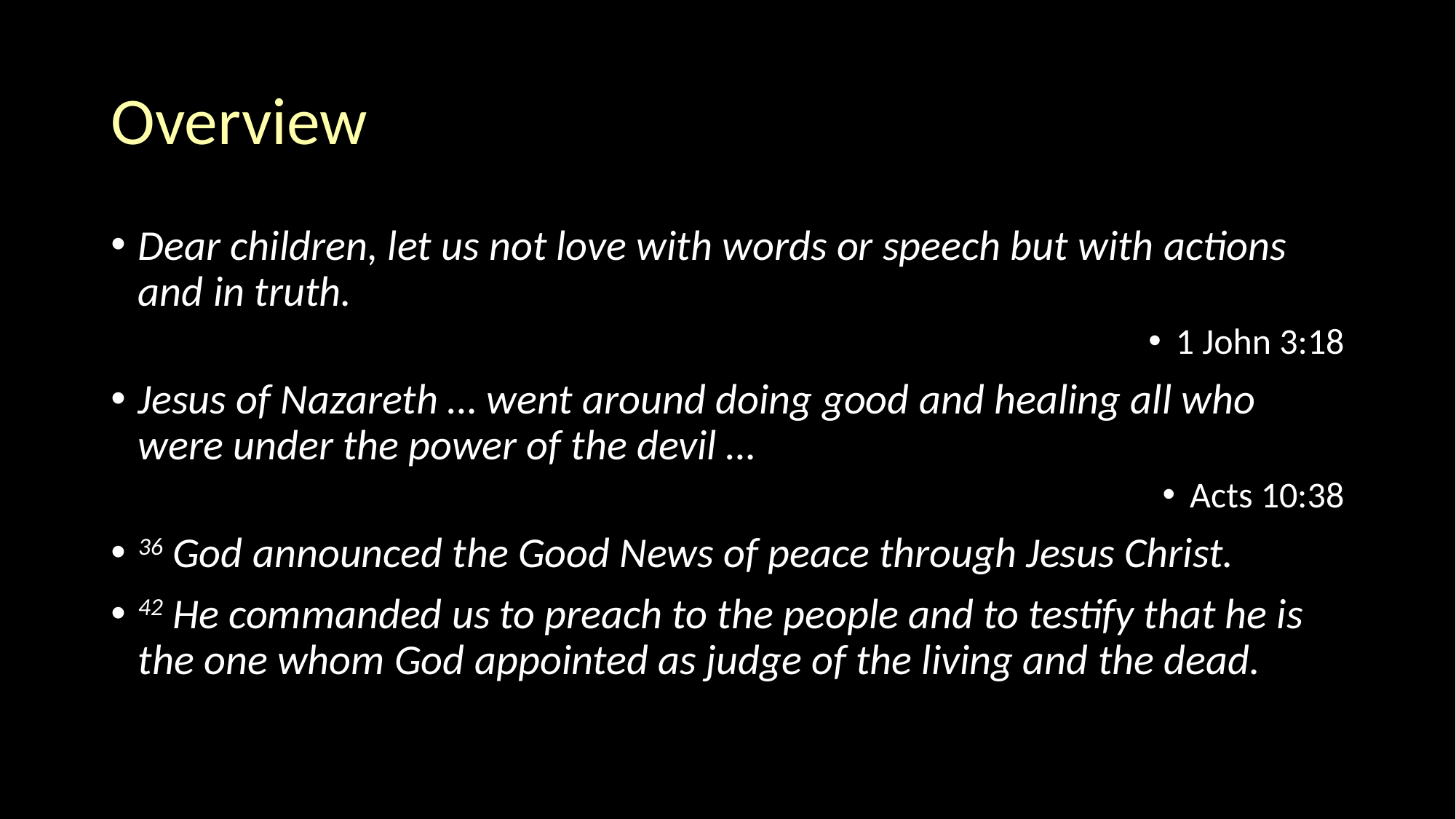

# Overview
Dear children, let us not love with words or speech but with actions and in truth.
1 John 3:18
Jesus of Nazareth … went around doing good and healing all who were under the power of the devil …
Acts 10:38
36 God announced the Good News of peace through Jesus Christ.
42 He commanded us to preach to the people and to testify that he is the one whom God appointed as judge of the living and the dead.